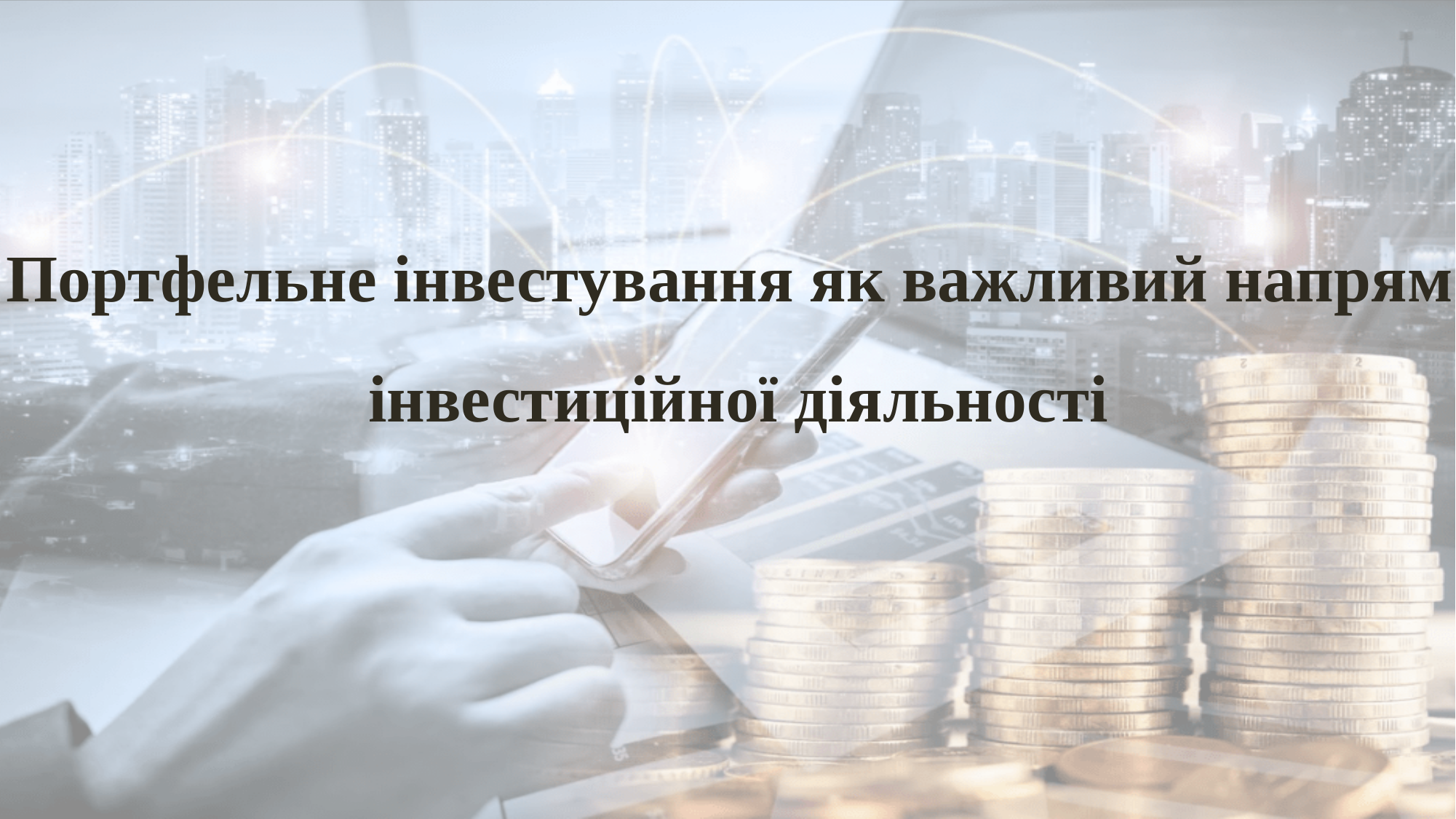

Портфельне інвестування як важливий напрям
 інвестиційної діяльності